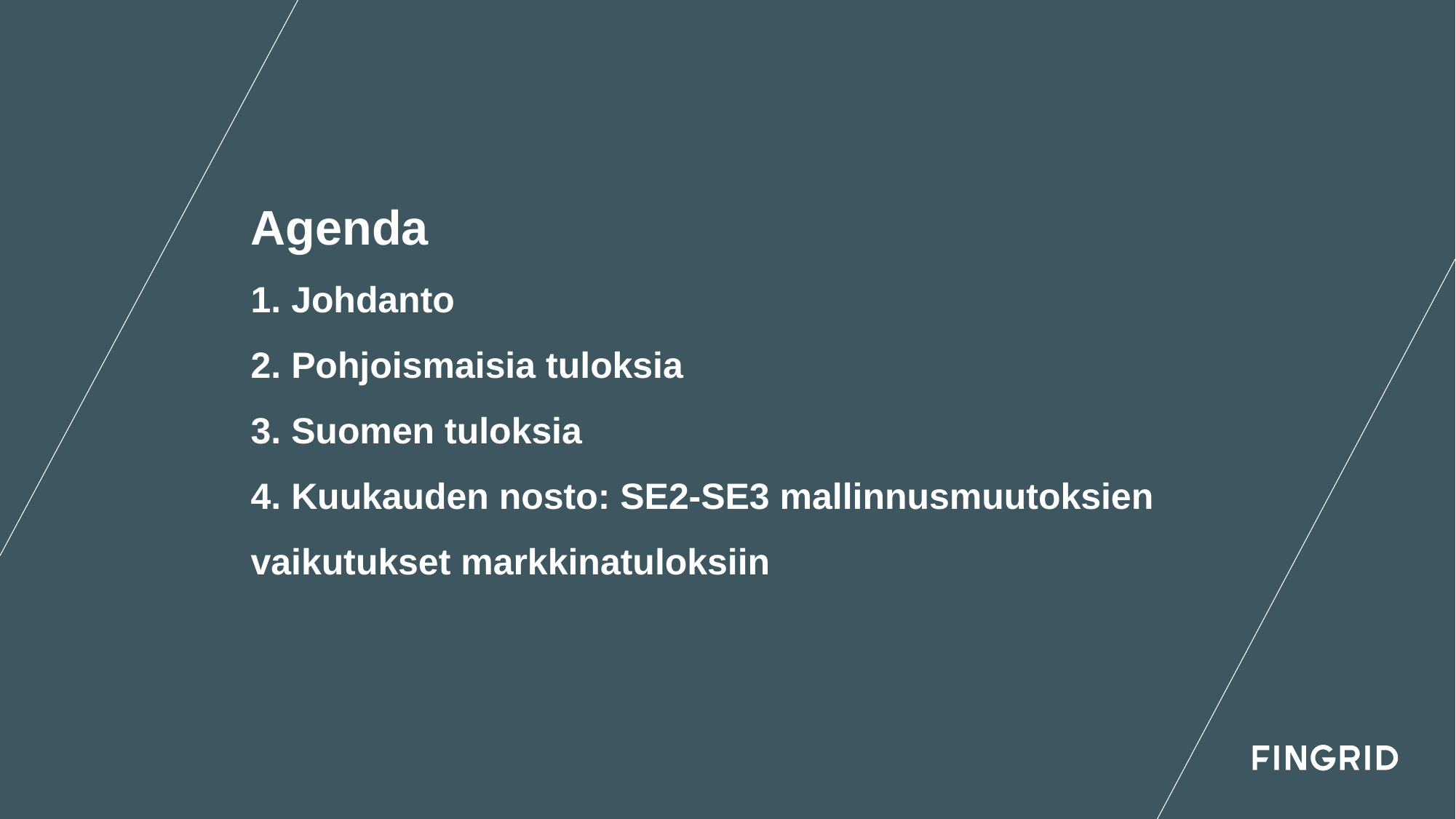

# Agenda 1. Johdanto 2. Pohjoismaisia tuloksia 3. Suomen tuloksia 4. Kuukauden nosto: SE2-SE3 mallinnusmuutoksien vaikutukset markkinatuloksiin